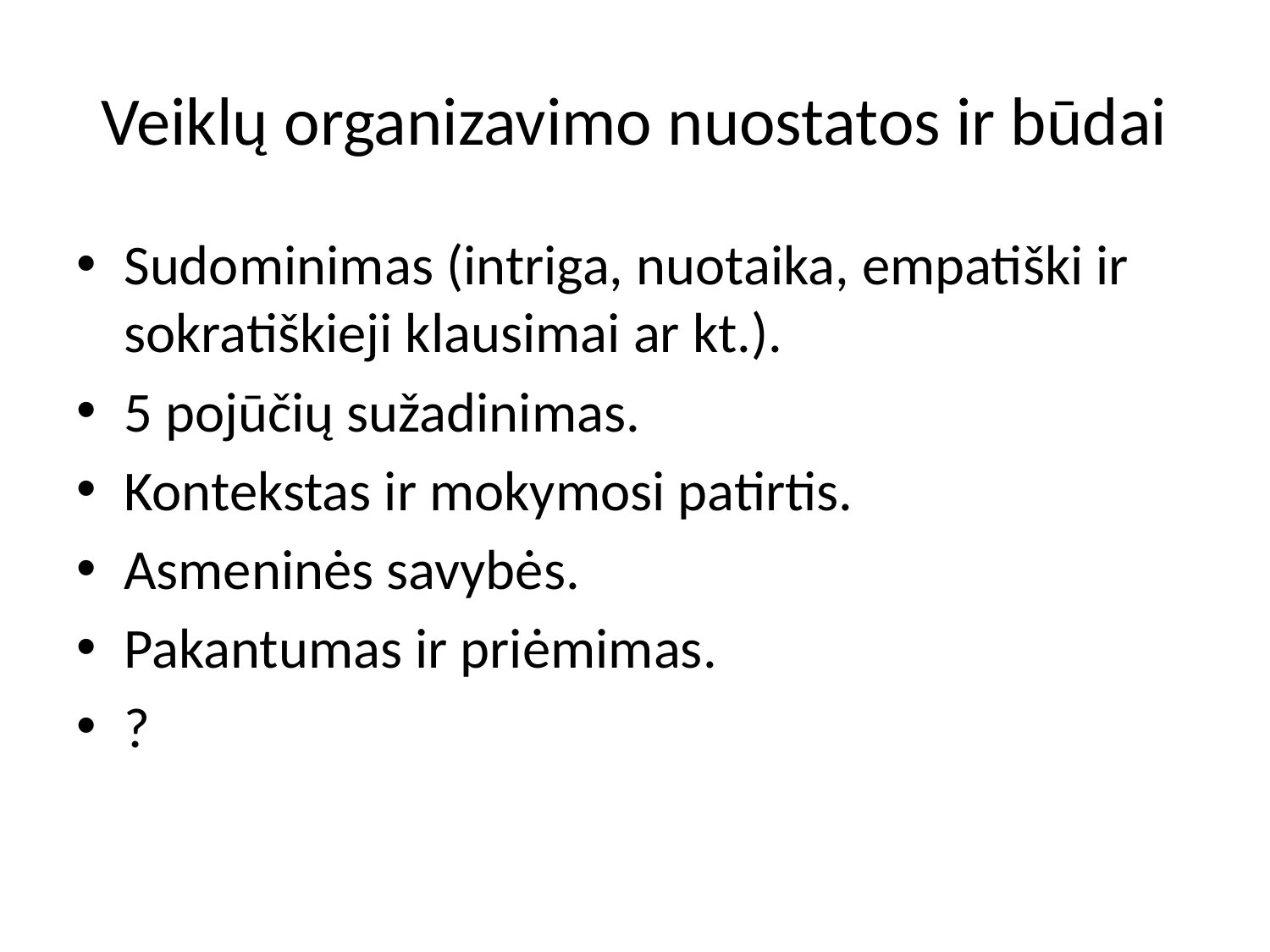

# Veiklų organizavimo nuostatos ir būdai
Sudominimas (intriga, nuotaika, empatiški ir sokratiškieji klausimai ar kt.).
5 pojūčių sužadinimas.
Kontekstas ir mokymosi patirtis.
Asmeninės savybės.
Pakantumas ir priėmimas.
?